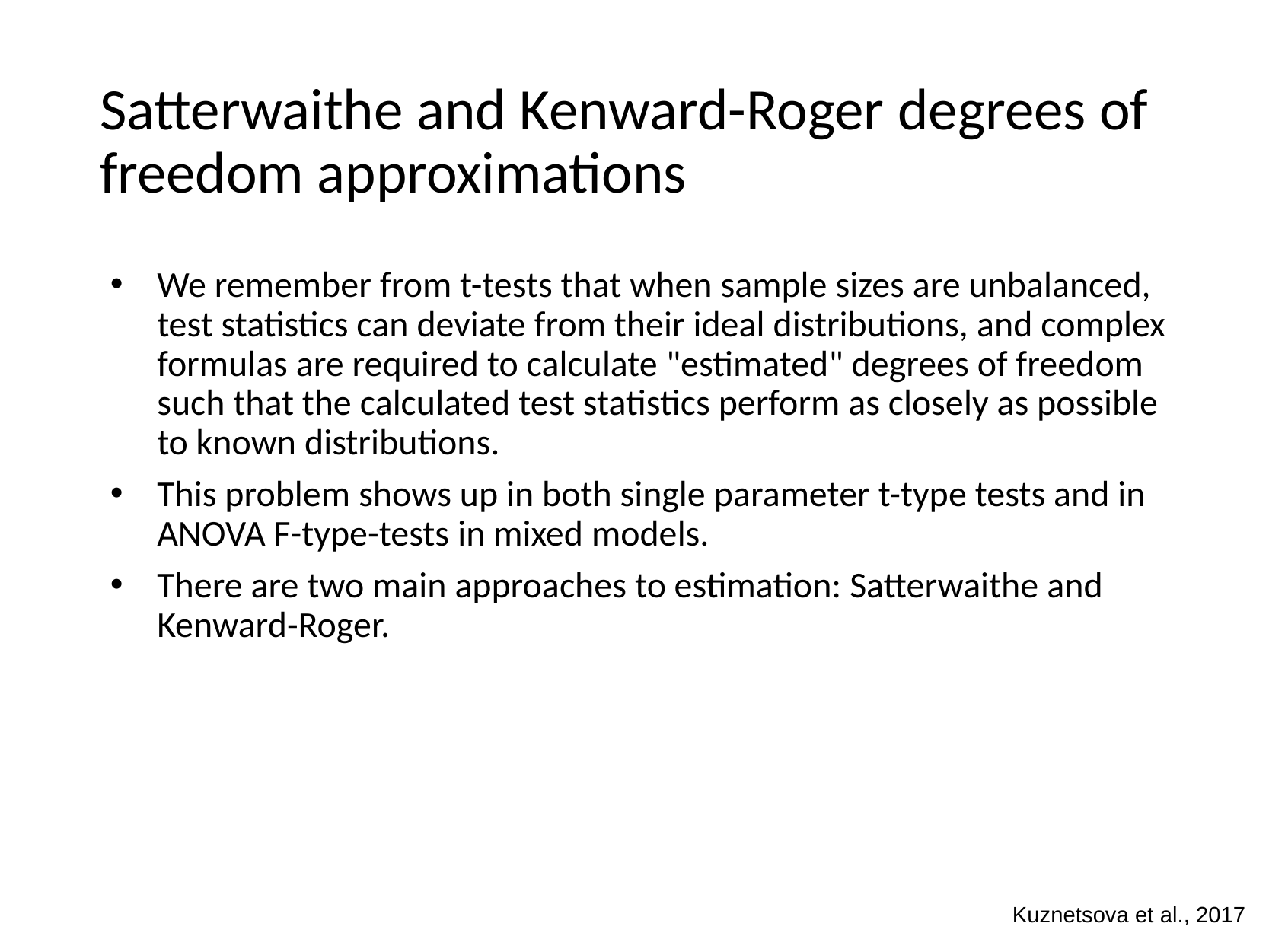

# Satterwaithe and Kenward-Roger degrees of freedom approximations
We remember from t-tests that when sample sizes are unbalanced, test statistics can deviate from their ideal distributions, and complex formulas are required to calculate "estimated" degrees of freedom such that the calculated test statistics perform as closely as possible to known distributions.
This problem shows up in both single parameter t-type tests and in ANOVA F-type-tests in mixed models.
There are two main approaches to estimation: Satterwaithe and Kenward-Roger.
Kuznetsova et al., 2017